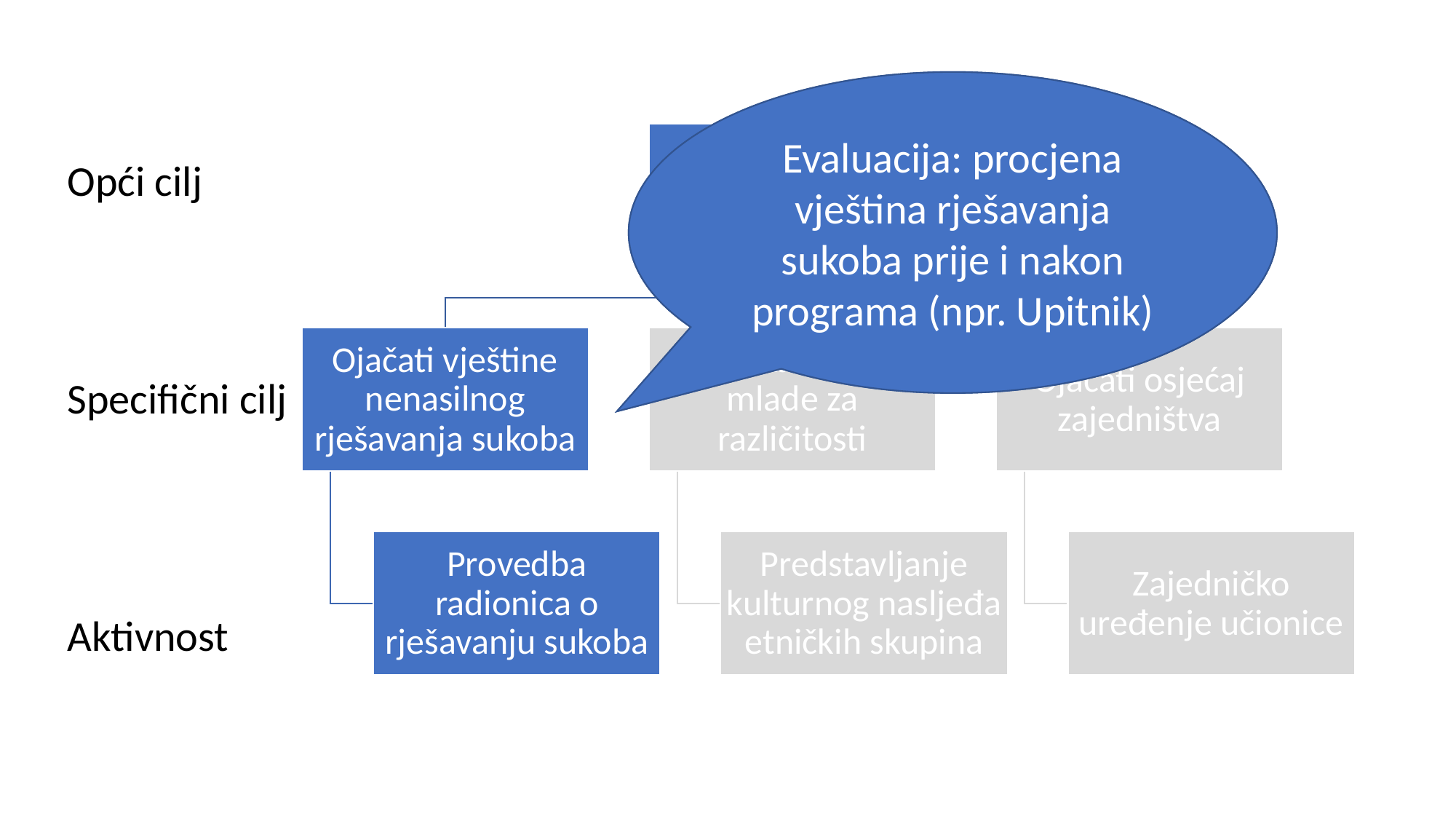

Evaluacija: procjena vještina rješavanja sukoba prije i nakon programa (npr. Upitnik)
Smanjenje agresivnosti mladih
Ojačati vještine nenasilnog rješavanja sukoba
Provedba radionica o rješavanju sukoba
Senzibilizirati mlade za različitosti
Predstavljanje kulturnog nasljeđa etničkih skupina
Ojačati osjećaj zajedništva
Zajedničko uređenje učionice
Pokazatelj uspjeha je pokazatelj ostvarenja Specifičnog cilja!
Opći cilj
Specifični cilj
Aktivnost